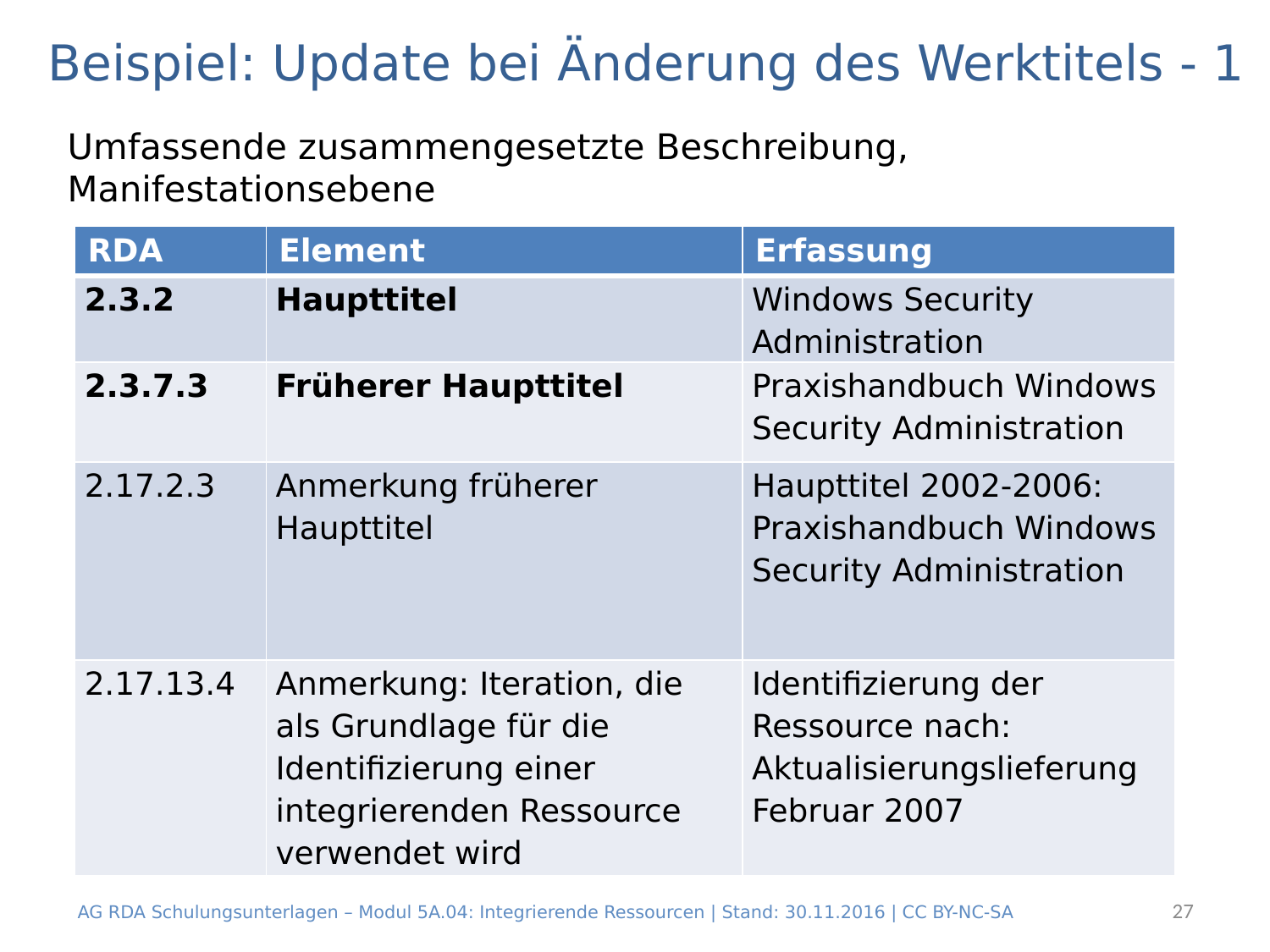

# Beispiel: Update bei Änderung des Werktitels - 1
Umfassende zusammengesetzte Beschreibung, Manifestationsebene
| RDA | Element | Erfassung |
| --- | --- | --- |
| 2.3.2 | Haupttitel | Windows Security Administration |
| 2.3.7.3 | Früherer Haupttitel | Praxishandbuch Windows Security Administration |
| 2.17.2.3 | Anmerkung früherer Haupttitel | Haupttitel 2002-2006: Praxishandbuch Windows Security Administration |
| 2.17.13.4 | Anmerkung: Iteration, die als Grundlage für die Identifizierung einer integrierenden Ressource verwendet wird | Identifizierung der Ressource nach: Aktualisierungslieferung Februar 2007 |
27
AG RDA Schulungsunterlagen – Modul 5A.04: Integrierende Ressourcen | Stand: 30.11.2016 | CC BY-NC-SA